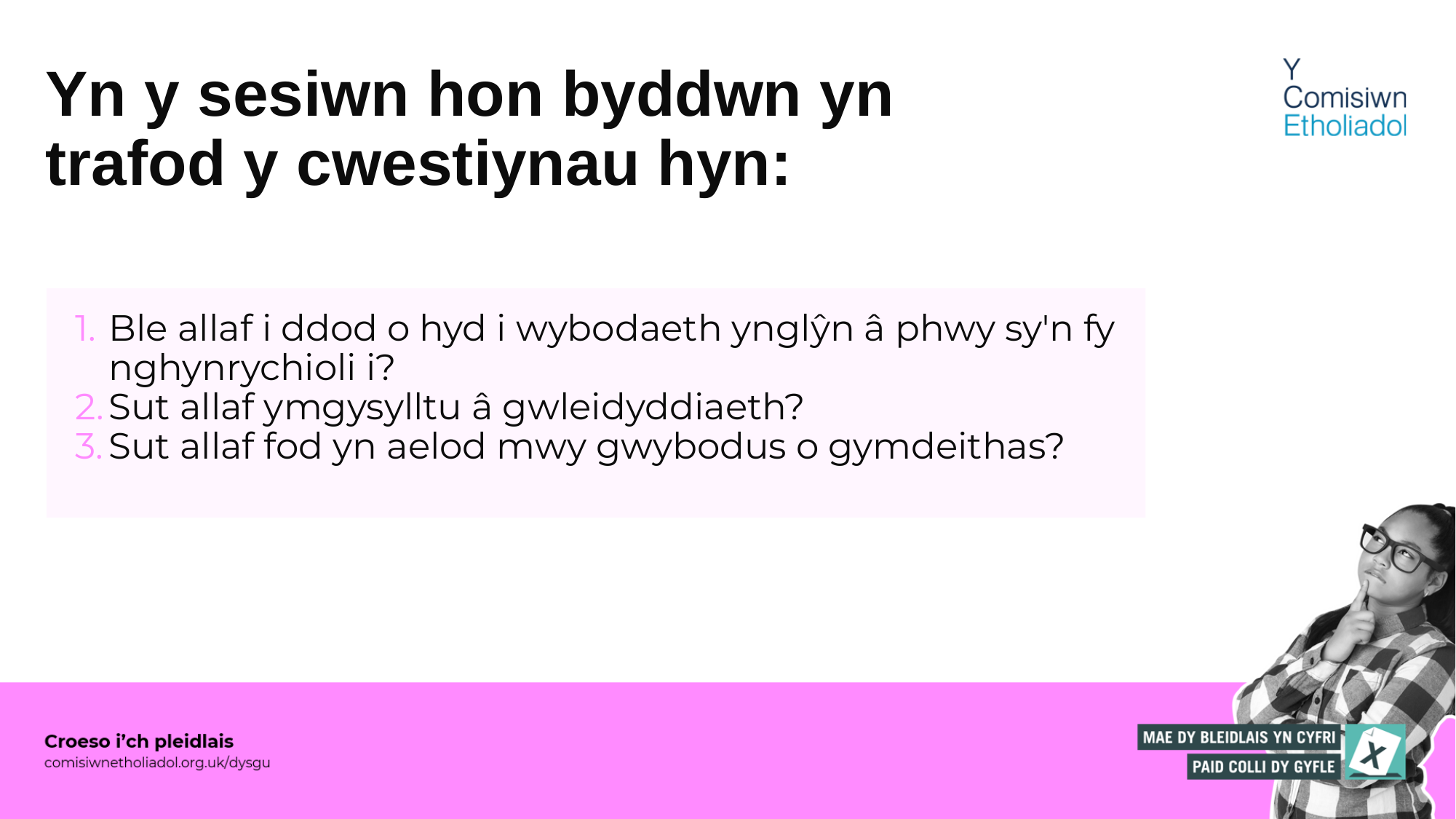

# Yn y sesiwn hon byddwn yn trafod y cwestiynau hyn:
Ble allaf i ddod o hyd i wybodaeth ynglŷn â phwy sy'n fy nghynrychioli i?
Sut allaf ymgysylltu â gwleidyddiaeth?
Sut allaf fod yn aelod mwy gwybodus o gymdeithas?